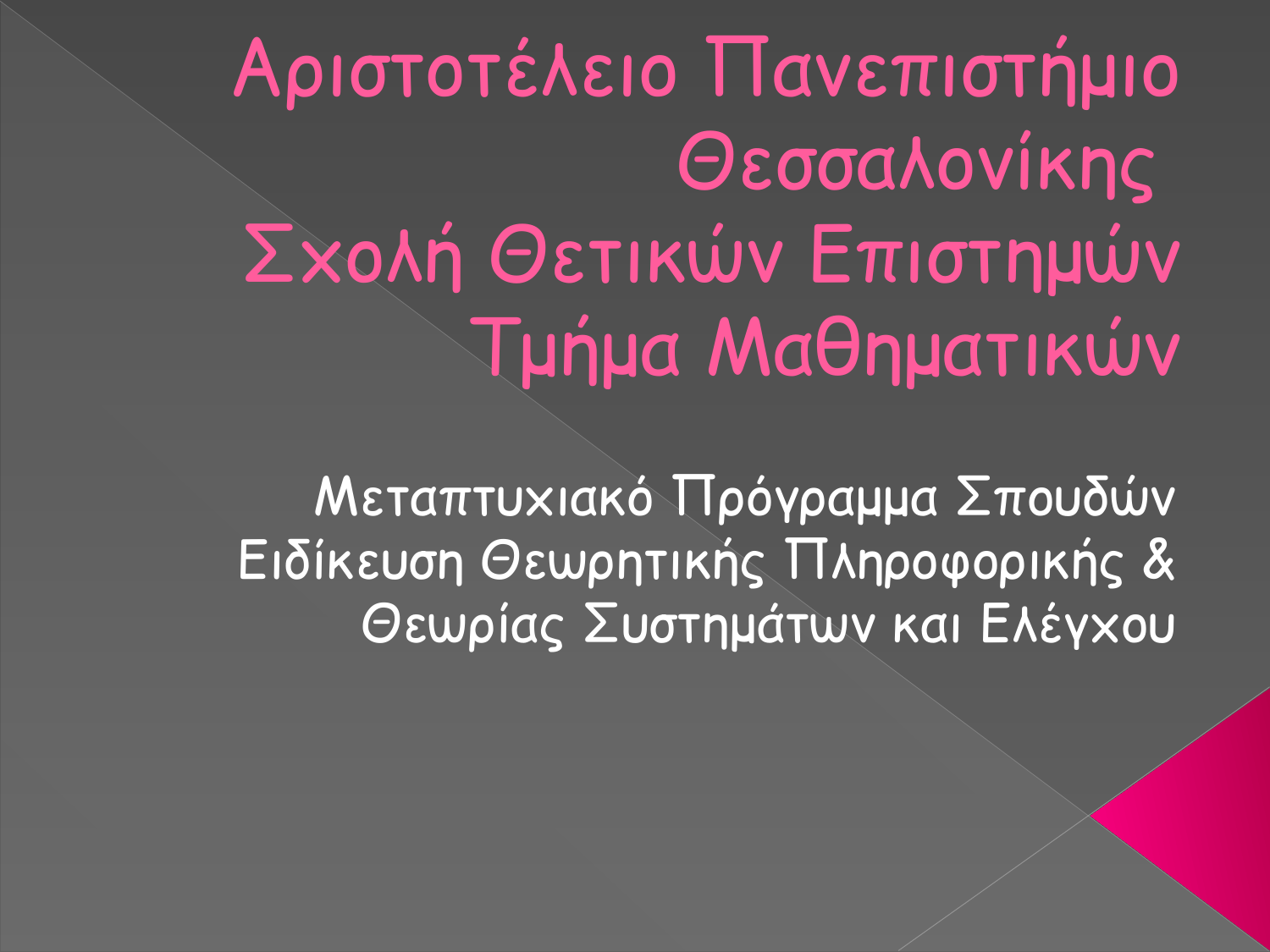

# Αριστοτέλειο Πανεπιστήμιο Θεσσαλονίκης Σχολή Θετικών Επιστημών Τμήμα Μαθηματικών
Μεταπτυχιακό Πρόγραμμα Σπουδών
Ειδίκευση Θεωρητικής Πληροφορικής &
Θεωρίας Συστημάτων και Ελέγχου